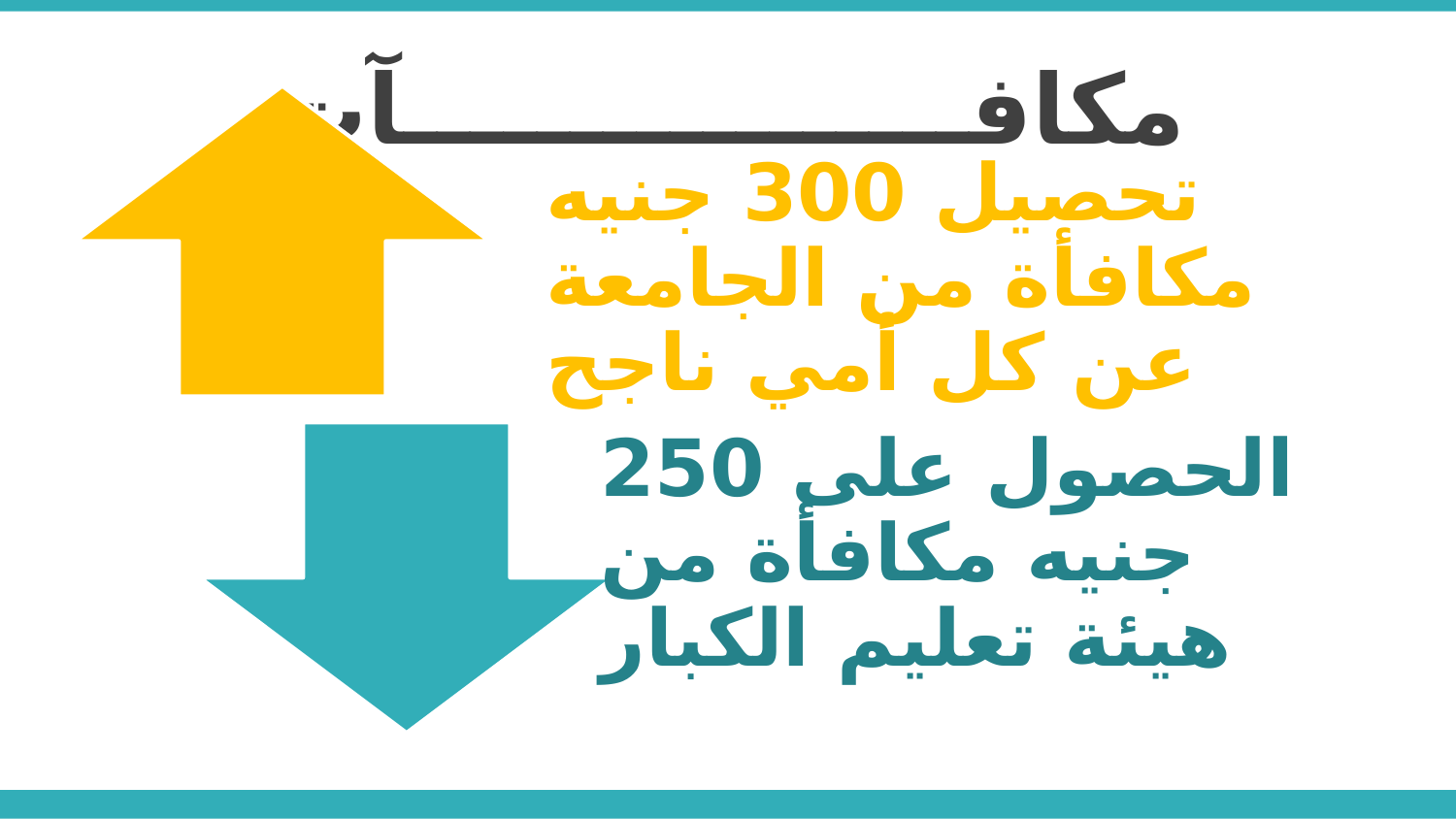

مكافـــــــــــــــــآت

تحصيل 300 جنيه مكافأة من الجامعة عن كل أمي ناجح

الحصول على 250 جنيه مكافأة من هيئة تعليم الكبار